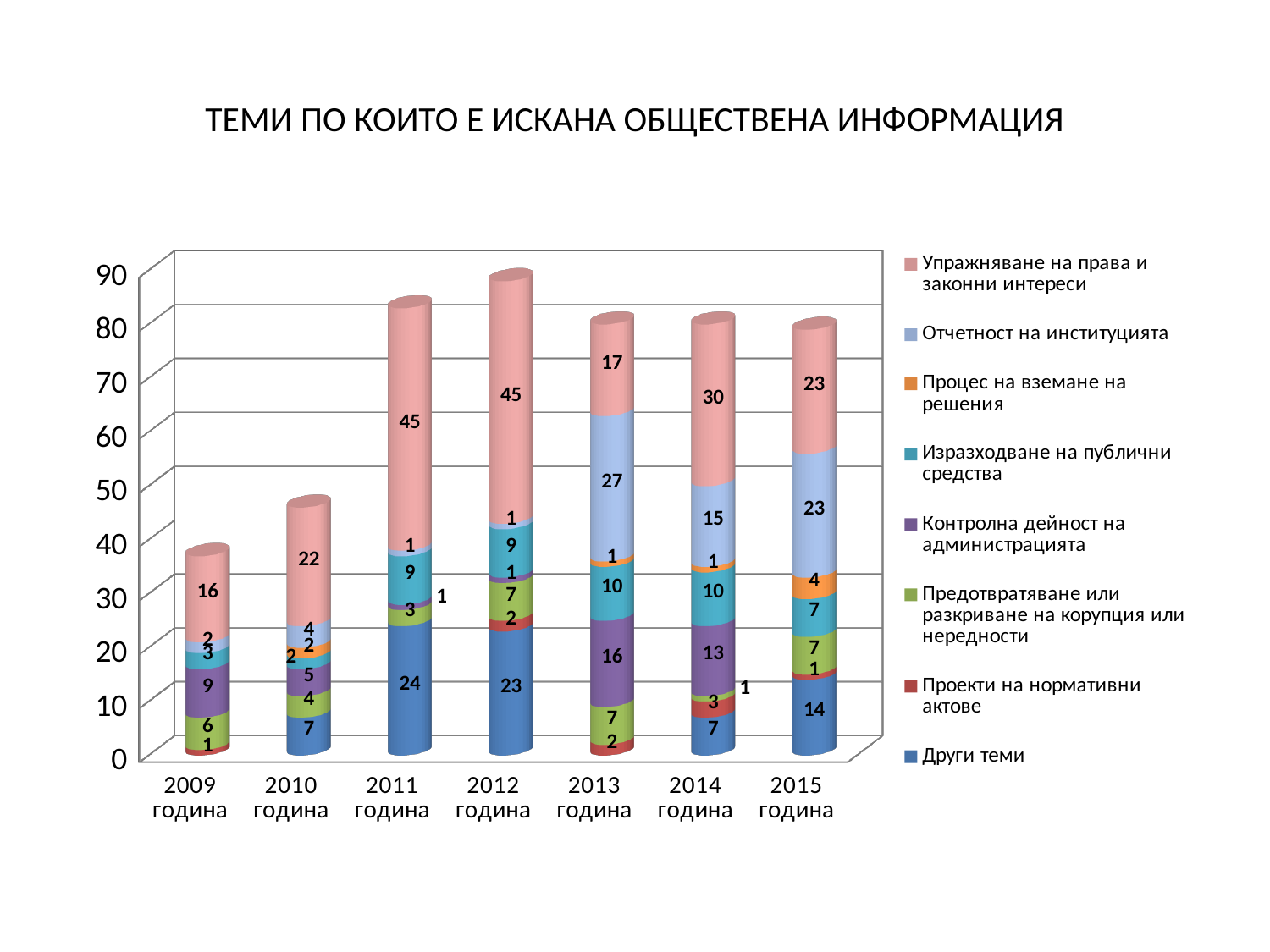

# ТЕМИ ПО КОИТО Е ИСКАНА ОБЩЕСТВЕНА ИНФОРМАЦИЯ

[unsupported chart]